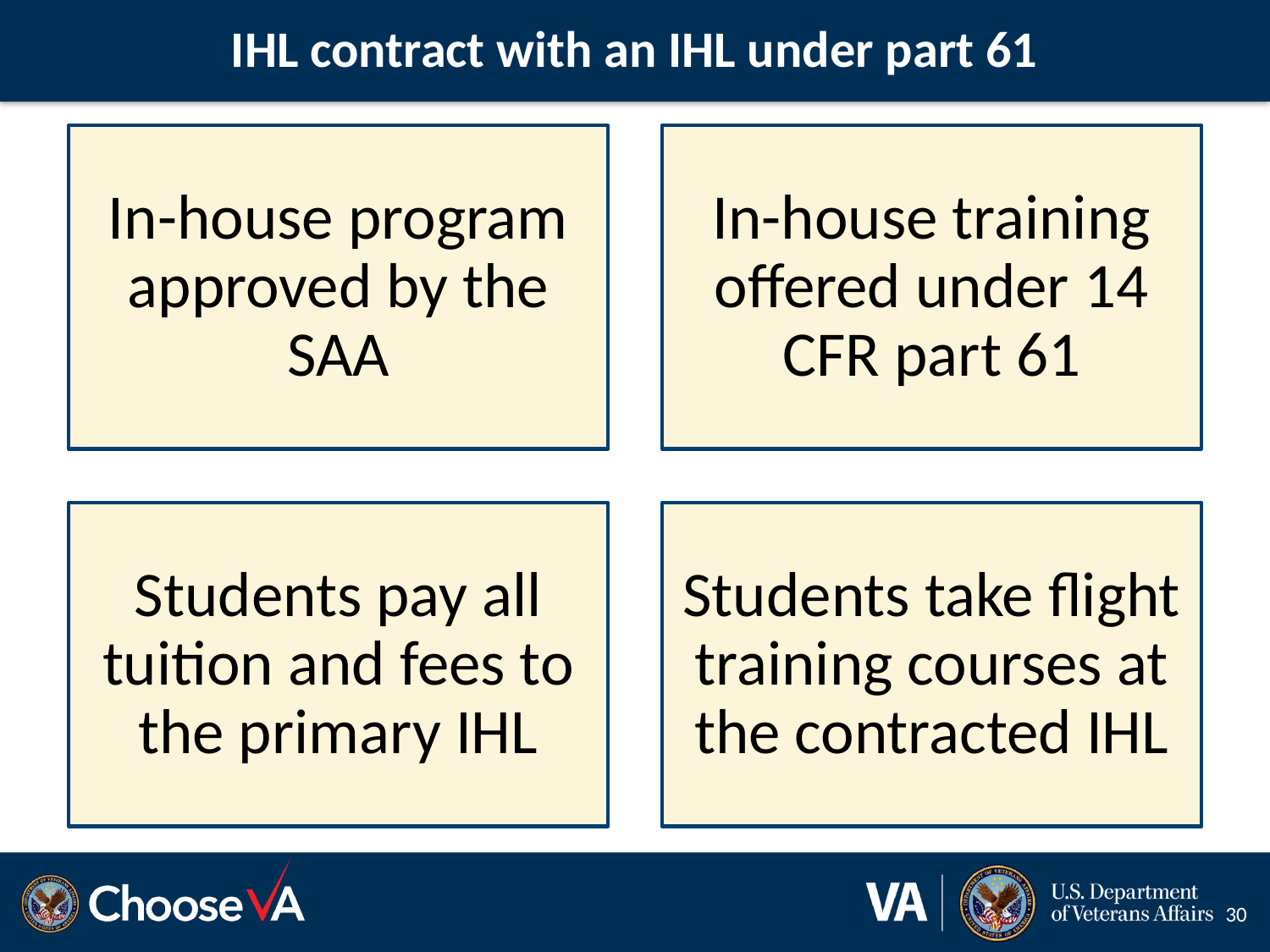

# IHL contract with an IHL under part 61

In-house program approved by the SAA
In-house training offered under 14 CFR part 61
Students pay all tuition and fees to the primary IHL
Students take flight training courses at the contracted IHL
30